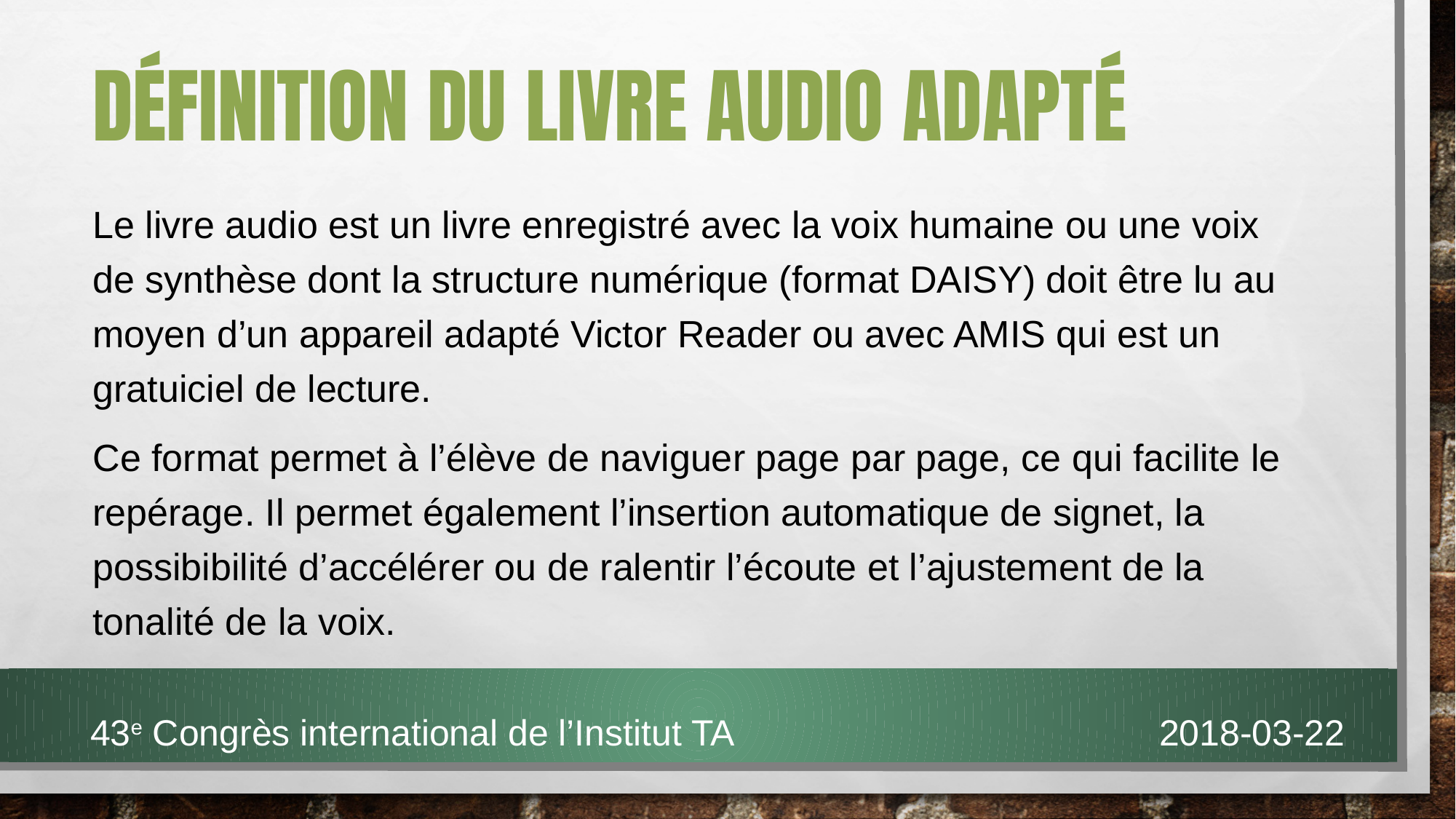

# Définition du livre audio adapté
Le livre audio est un livre enregistré avec la voix humaine ou une voix de synthèse dont la structure numérique (format DAISY) doit être lu au moyen d’un appareil adapté Victor Reader ou avec AMIS qui est un gratuiciel de lecture.
Ce format permet à l’élève de naviguer page par page, ce qui facilite le repérage. Il permet également l’insertion automatique de signet, la possibibilité d’accélérer ou de ralentir l’écoute et l’ajustement de la tonalité de la voix.
43e Congrès international de l’Institut TA                                          2018-03-22